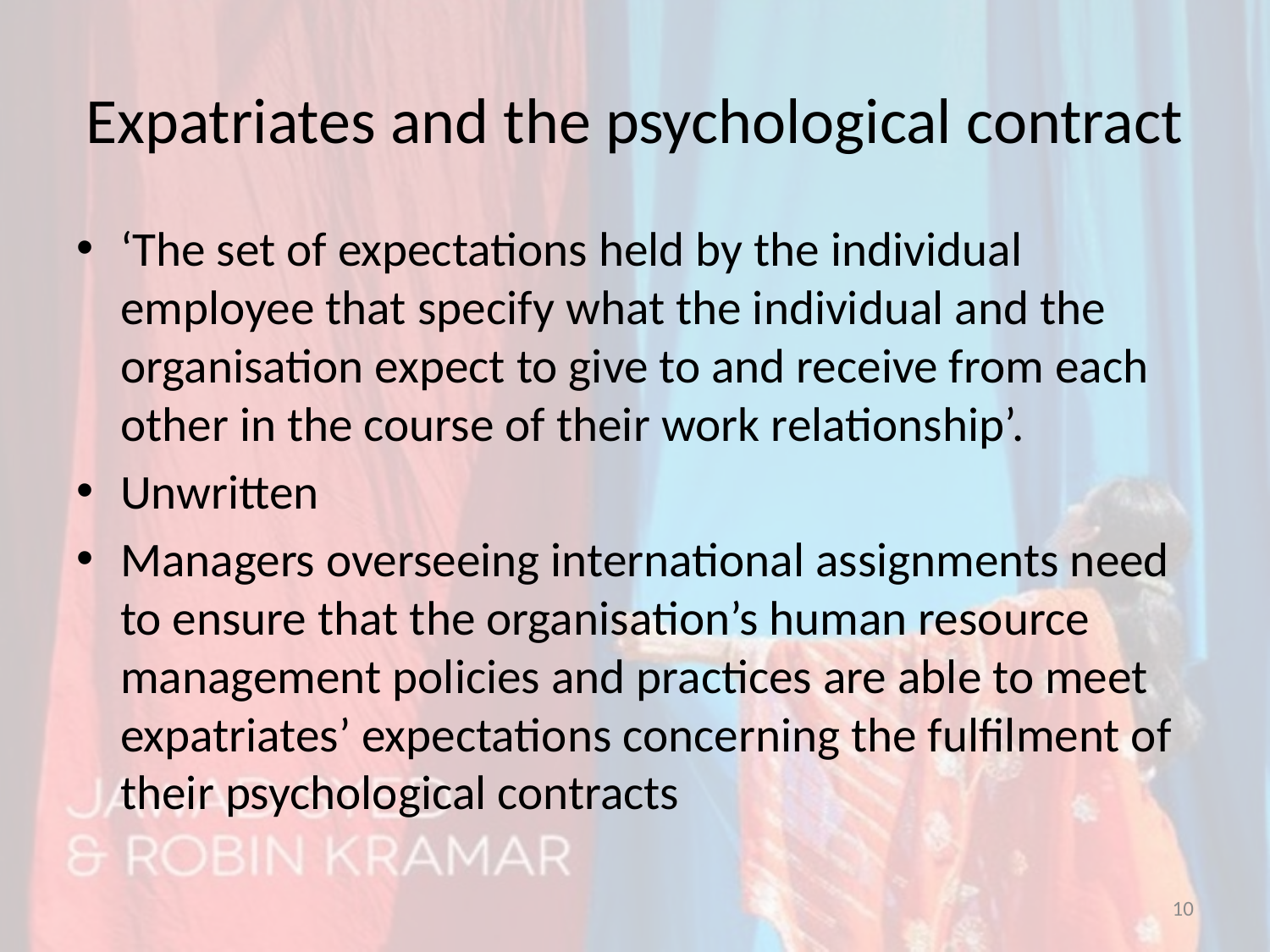

# Expatriates and the psychological contract
‘The set of expectations held by the individual employee that specify what the individual and the organisation expect to give to and receive from each other in the course of their work relationship’.
Unwritten
Managers overseeing international assignments need to ensure that the organisation’s human resource management policies and practices are able to meet expatriates’ expectations concerning the fulfilment of their psychological contracts
10